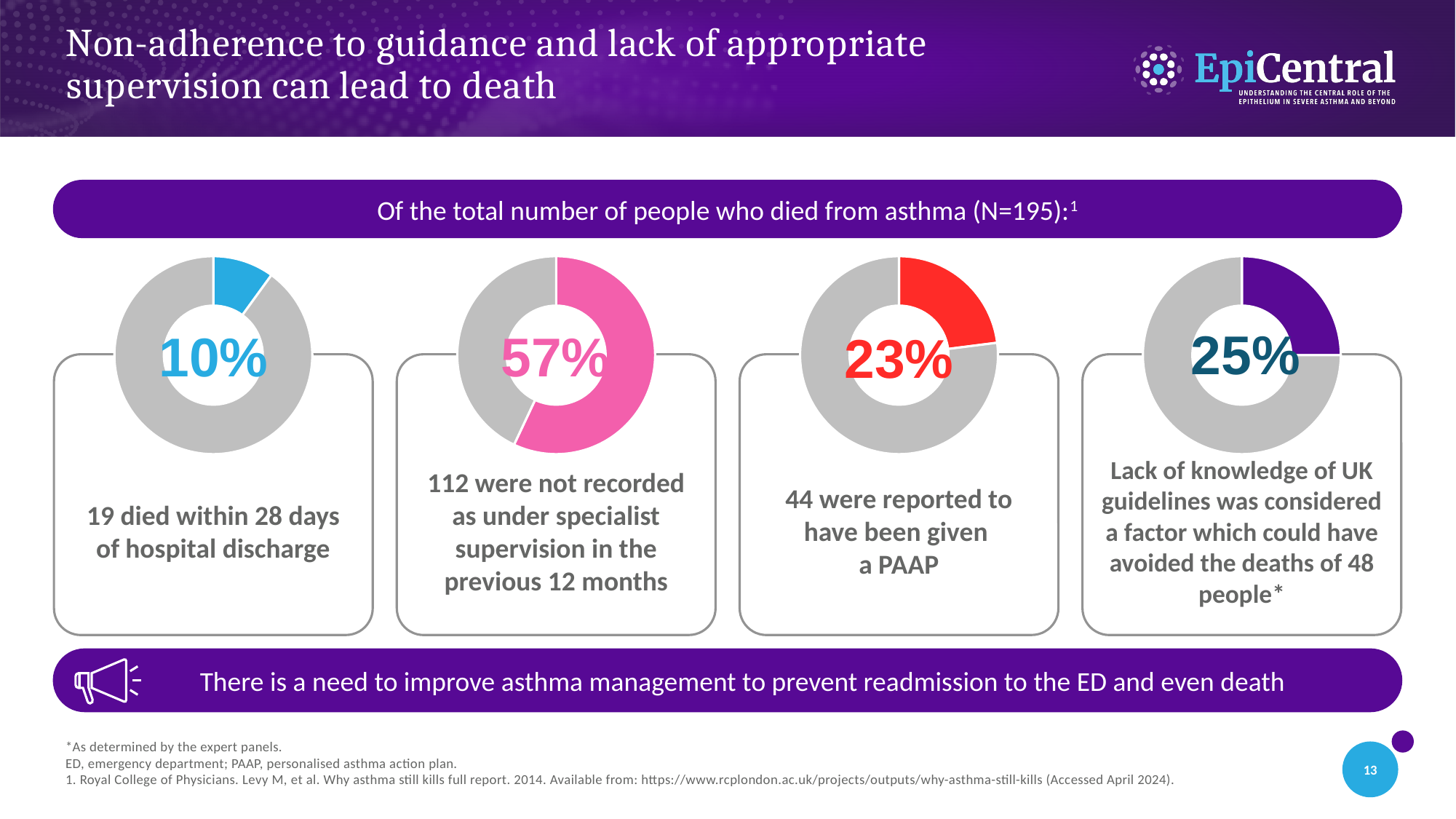

# Non-adherence to guidance and lack of appropriate supervision can lead to death
Of the total number of people who died from asthma (N=195):1

### Chart

| Category | Sales |
|---|---|
| 1st Qtr | 10.0 |
| 2nd Qtr | 90.0 |
| 3rd Qtr | None |
| 4th Qtr | None |
10%

### Chart

| Category | Sales |
|---|---|
| 1st Qtr | 57.0 |
| 2nd Qtr | 43.0 |
| 3rd Qtr | None |
| 4th Qtr | None |
57%

### Chart

| Category | Sales |
|---|---|
| 1st Qtr | 23.0 |
| 2nd Qtr | 77.0 |
| 3rd Qtr | None |
| 4th Qtr | None |
23%

### Chart

| Category | Sales |
|---|---|
| 1st Qtr | 25.0 |
| 2nd Qtr | 75.0 |
| 3rd Qtr | None |
| 4th Qtr | None |
25%

19 died within 28 days of hospital discharge

112 were not recorded as under specialist supervision in the previous 12 months

44 were reported to have been given
a PAAP

Lack of knowledge of UK guidelines was considered a factor which could have avoided the deaths of 48 people*
     There is a need to improve asthma management to prevent readmission to the ED and even death

*As determined by the expert panels.
ED, emergency department; PAAP, personalised asthma action plan.
1. Royal College of Physicians. Levy M, et al. Why asthma still kills full report. 2014. Available from: https://www.rcplondon.ac.uk/projects/outputs/why-asthma-still-kills (Accessed April 2024).
13